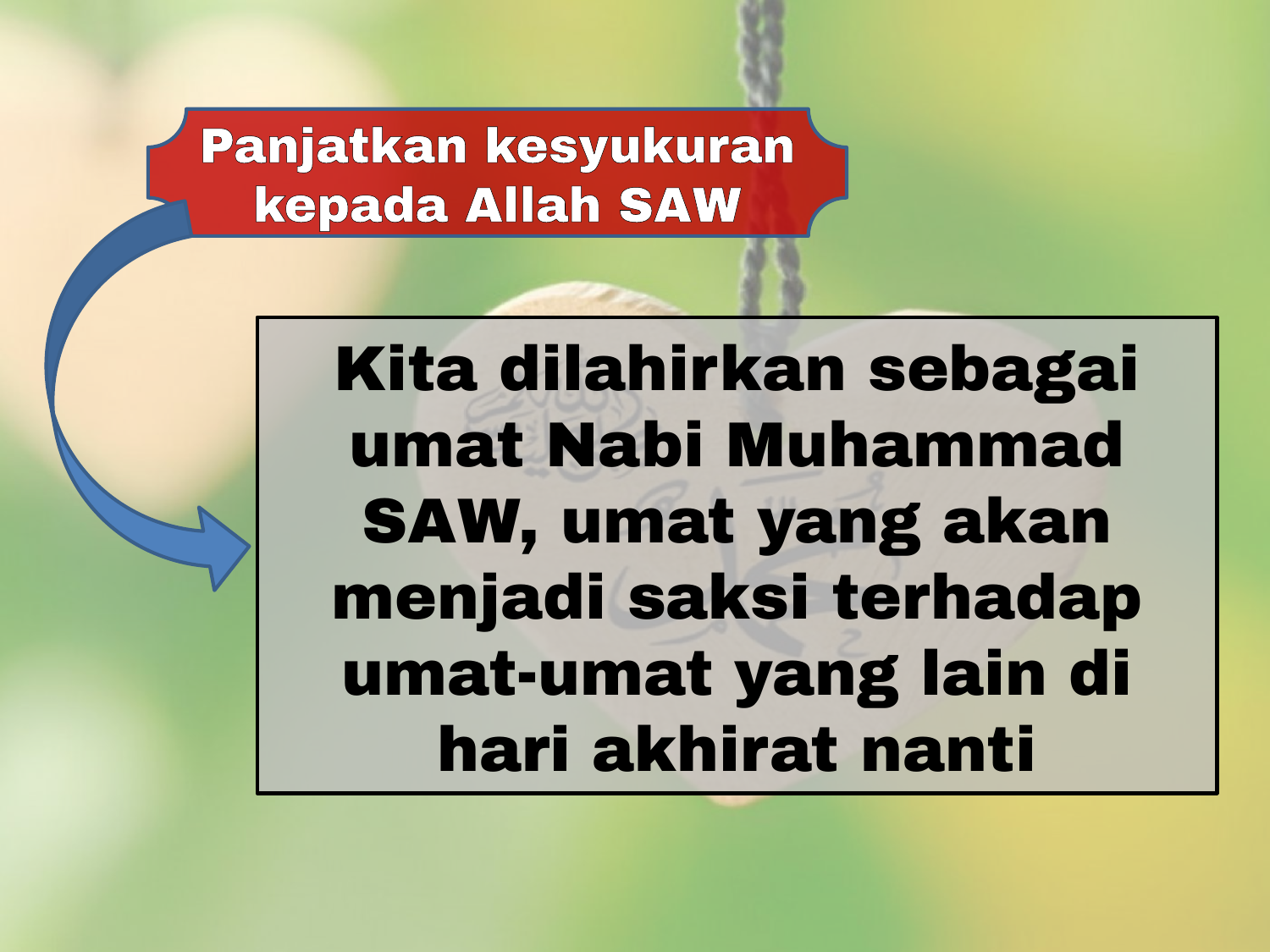

Panjatkan kesyukuran kepada Allah SAW

Kita dilahirkan sebagai umat Nabi Muhammad SAW, umat yang akan menjadi saksi terhadap umat-umat yang lain di hari akhirat nanti